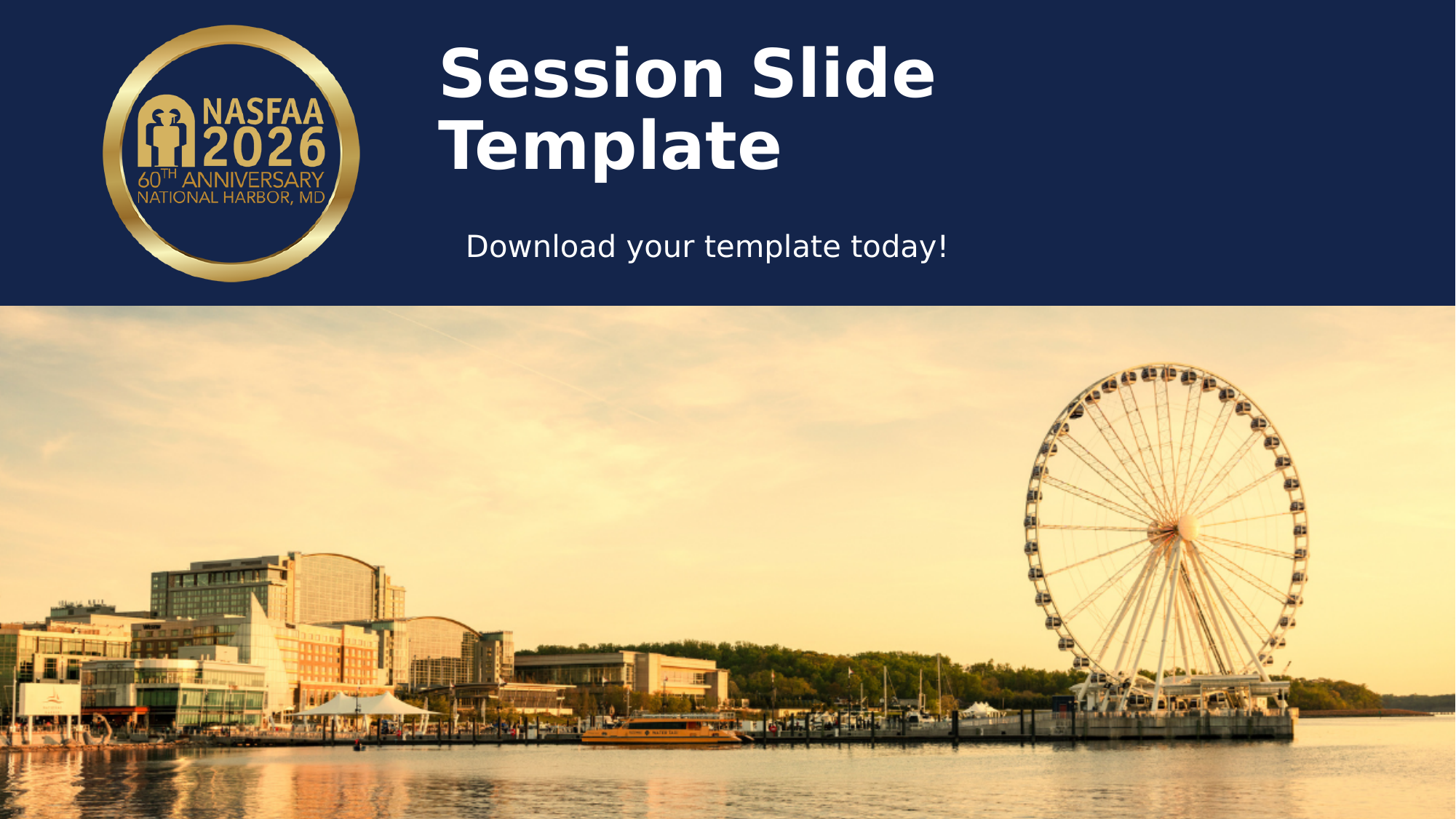

# Session Slide Template
Download your template today!